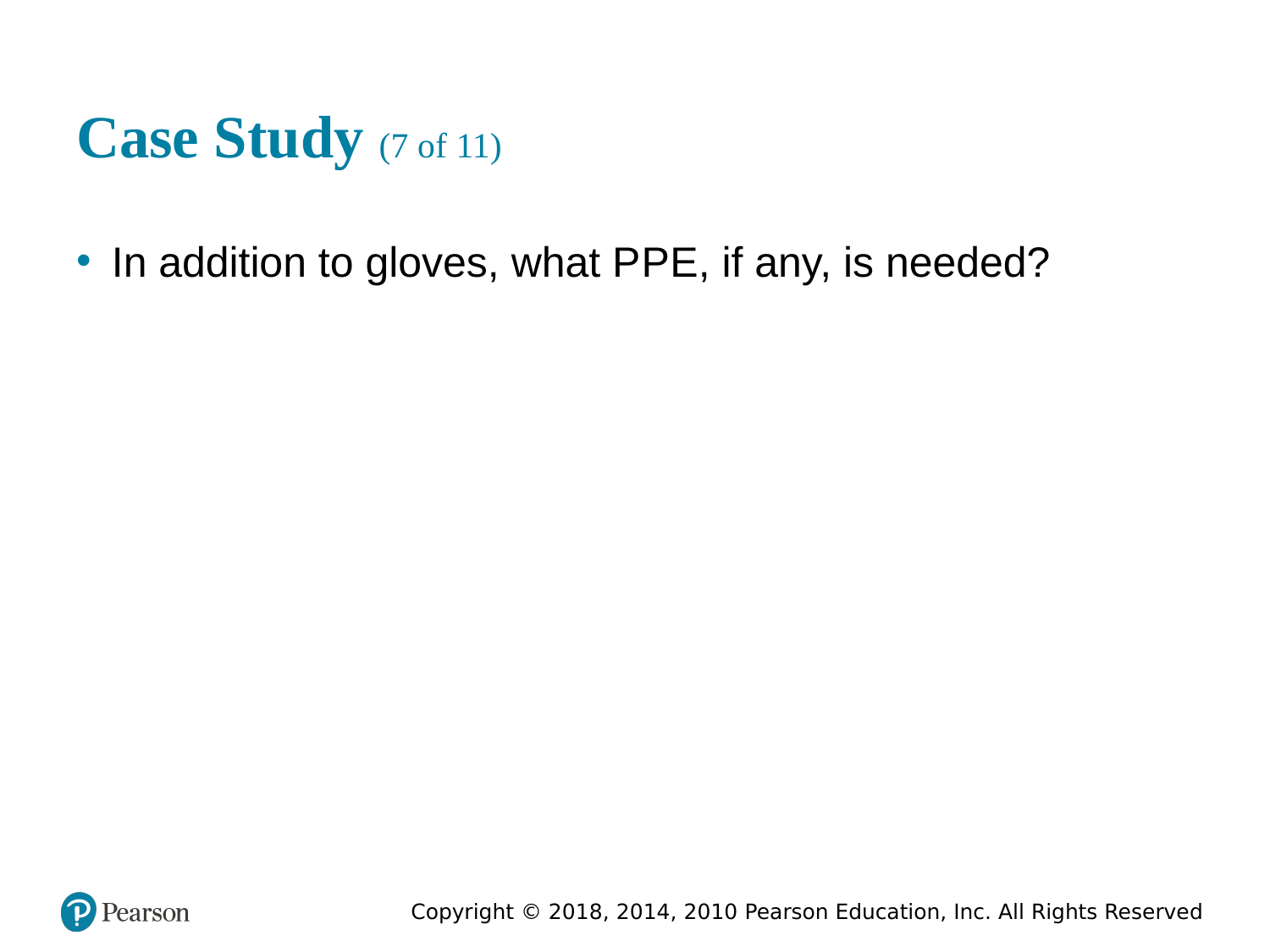

# Case Study (7 of 11)
In addition to gloves, what P P E, if any, is needed?